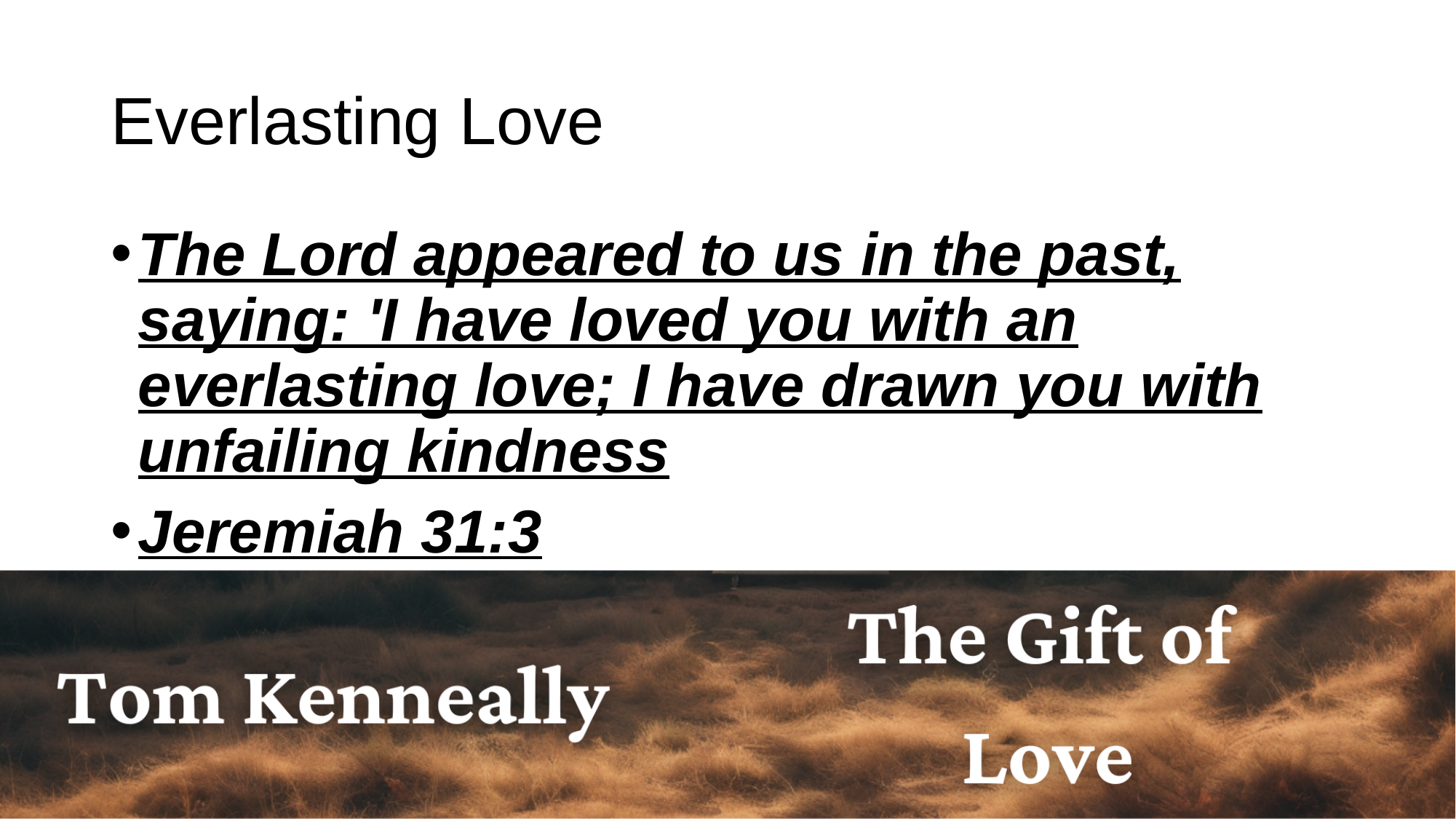

# Everlasting Love
The Lord appeared to us in the past, saying: 'I have loved you with an everlasting love; I have drawn you with unfailing kindness
Jeremiah 31:3